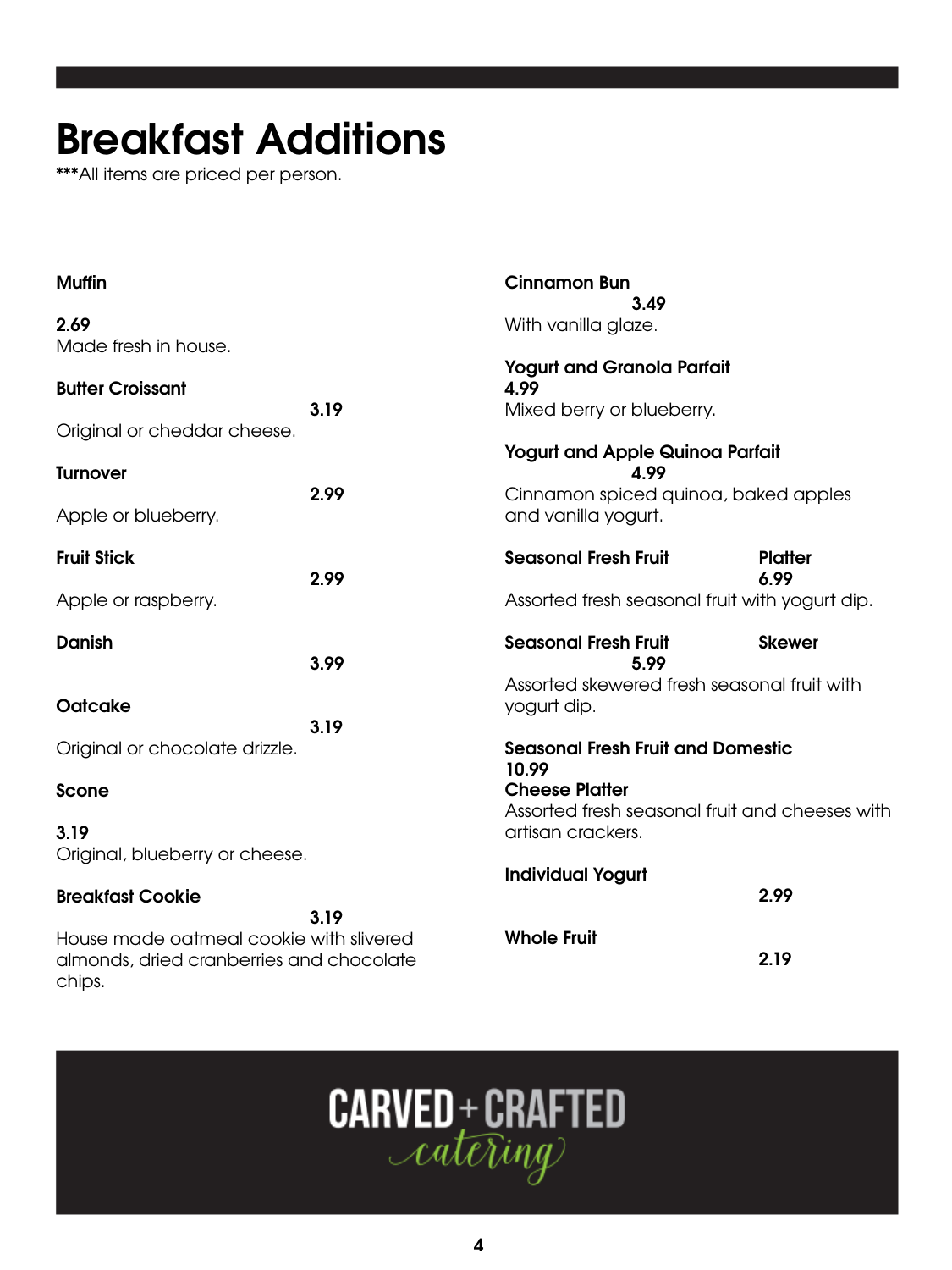

Breakfast Additions
***All items are priced per person.

Cinnamon Bun				3.49
With vanilla glaze.

Yogurt and Granola Parfait		4.99
Mixed berry or blueberry.

Yogurt and Apple Quinoa Parfait		4.99
Cinnamon spiced quinoa, baked apples
and vanilla yogurt.

Seasonal Fresh Fruit	Platter			6.99
Assorted fresh seasonal fruit with yogurt dip.

Seasonal Fresh Fruit	Skewer		5.99
Assorted skewered fresh seasonal fruit with yogurt dip.

Seasonal Fresh Fruit and Domestic 	10.99
Cheese Platter
Assorted fresh seasonal fruit and cheeses with artisan crackers.

Individual Yogurt				2.99

Whole Fruit					2.19

Muffin						2.69
Made fresh in house.

Butter Croissant			  	3.19
Original or cheddar cheese.

Turnover					2.99
Apple or blueberry.

Fruit Stick					2.99
Apple or raspberry.

Danish					3.99

Oatcake			 		3.19
Original or chocolate drizzle.

Scone						3.19
Original, blueberry or cheese.

Breakfast Cookie				3.19
House made oatmeal cookie with slivered almonds, dried cranberries and chocolate chips.

4